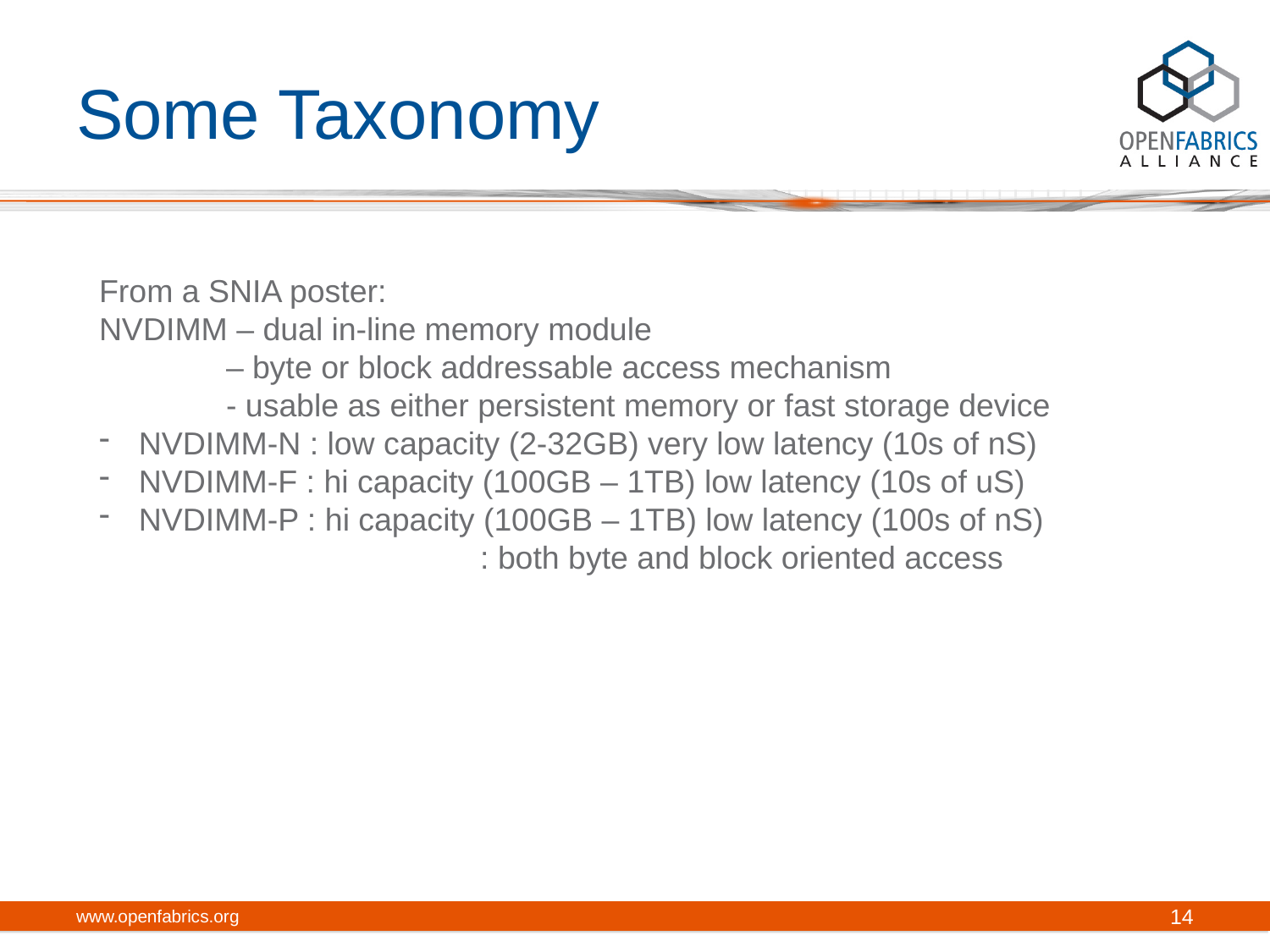

# Some Taxonomy
From a SNIA poster:
NVDIMM – dual in-line memory module
	– byte or block addressable access mechanism
	- usable as either persistent memory or fast storage device
NVDIMM-N : low capacity (2-32GB) very low latency (10s of nS)
NVDIMM-F : hi capacity (100GB – 1TB) low latency (10s of uS)
NVDIMM-P : hi capacity (100GB – 1TB) low latency (100s of nS)
			: both byte and block oriented access
www.openfabrics.org
14